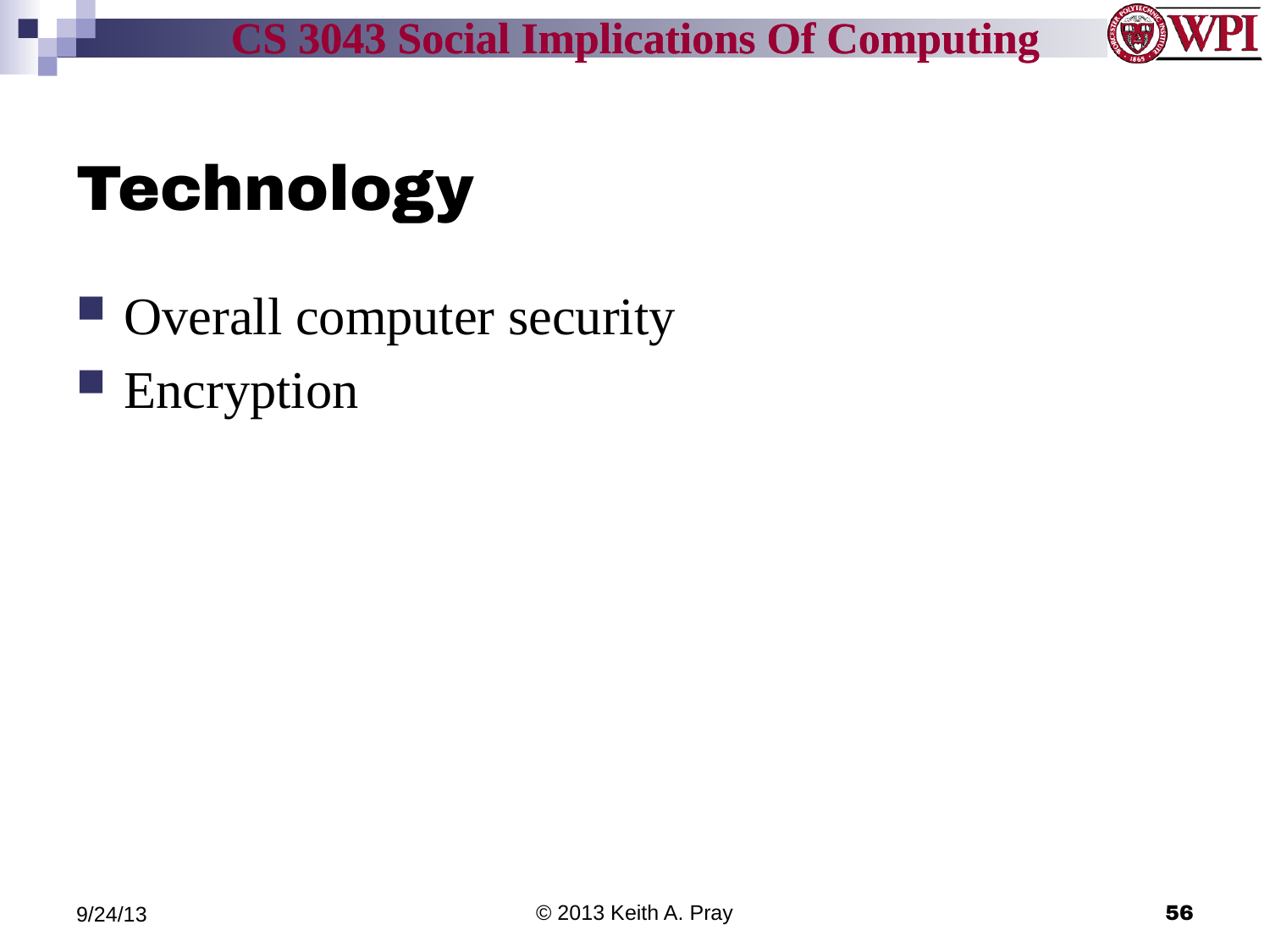

# Technology
Overall computer security
Encryption

9/24/13
© 2013 Keith A. Pray
56